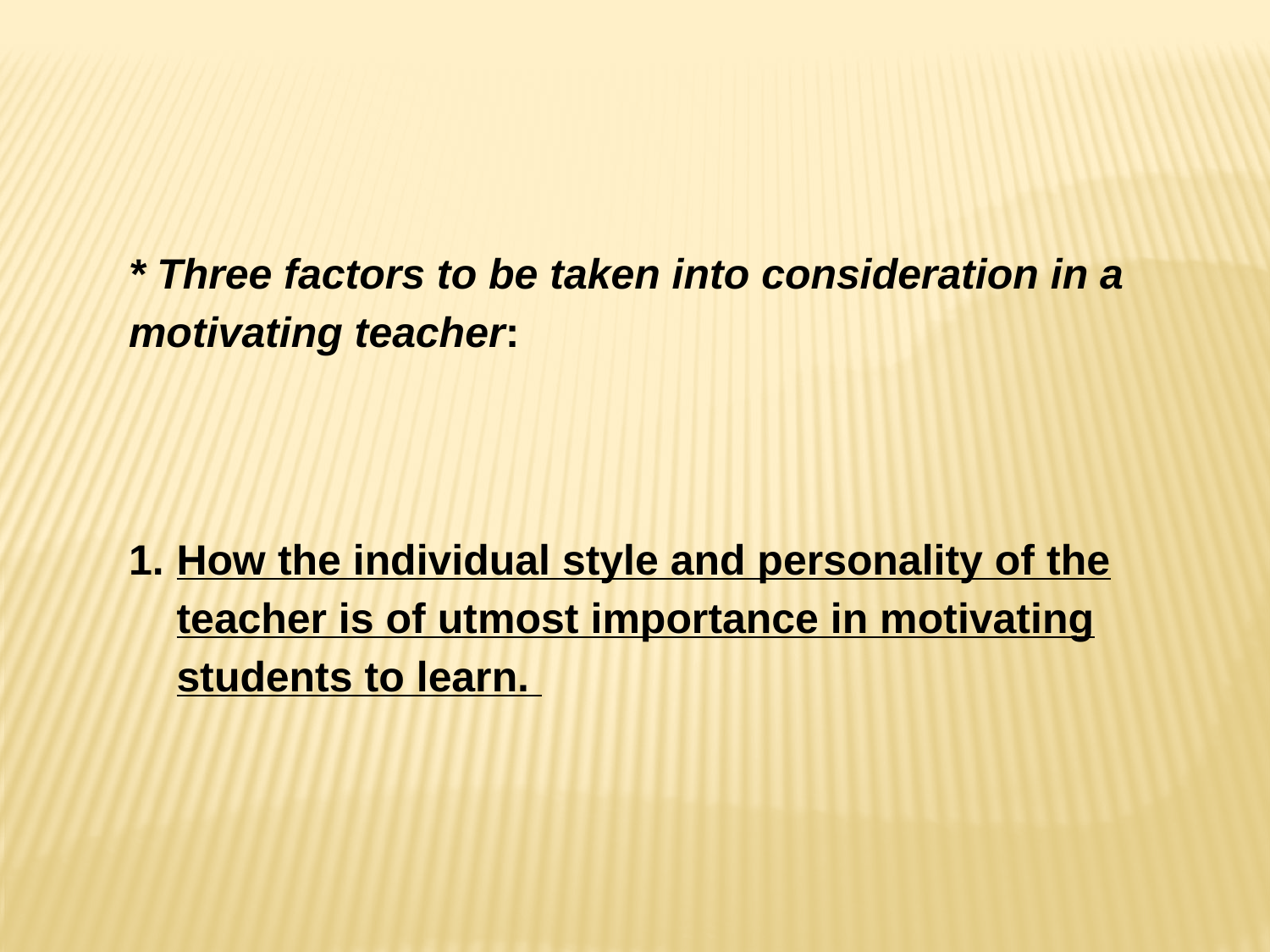

* Three factors to be taken into consideration in a motivating teacher:

How the individual style and personality of the teacher is of utmost importance in motivating students to learn.